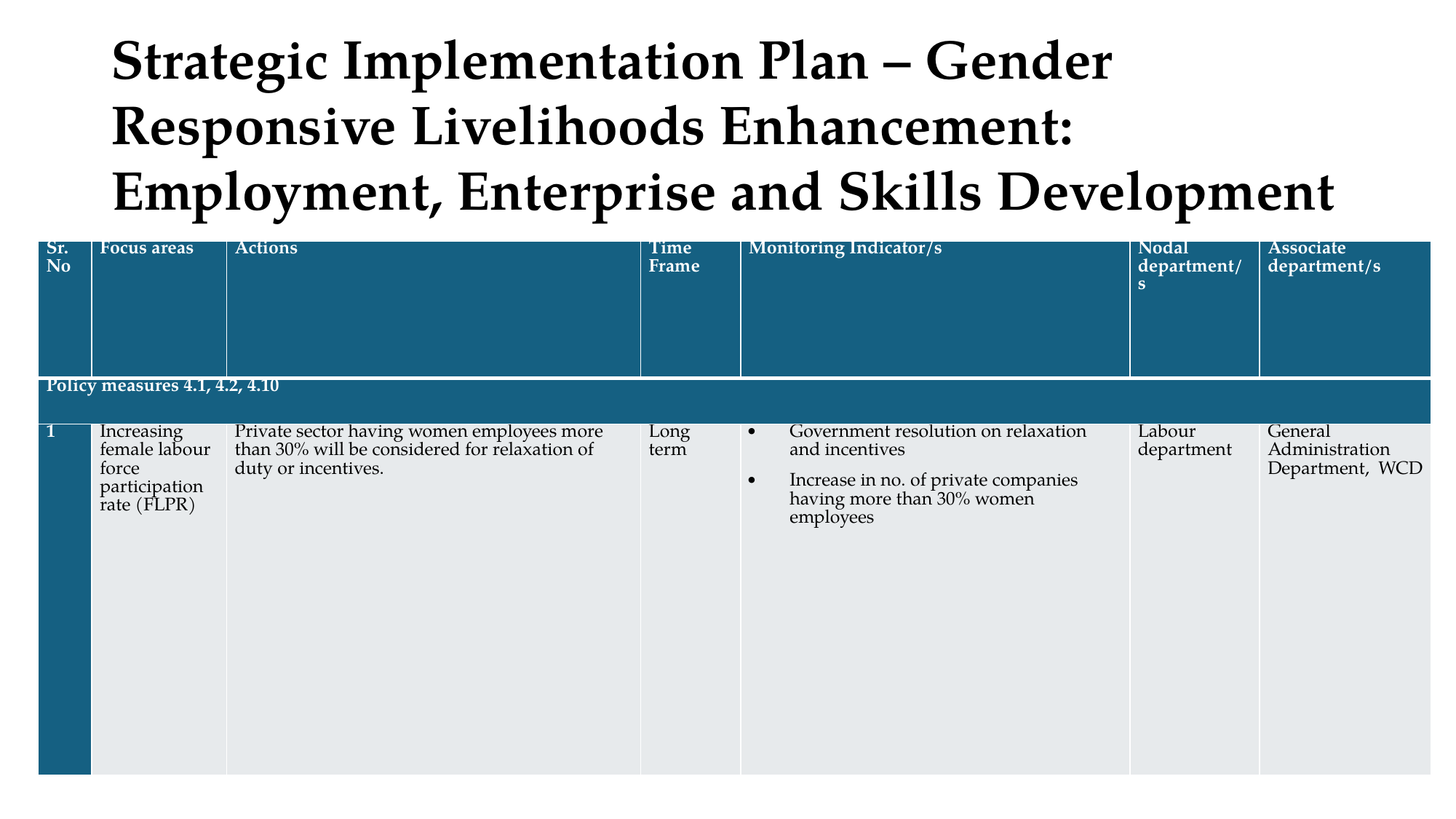

# Strategic Implementation Plan – Gender Responsive Livelihoods Enhancement: Employment, Enterprise and Skills Development
| Sr. No | Focus areas | Actions | Time Frame | Monitoring Indicator/s | Nodal department/s | Associate department/s |
| --- | --- | --- | --- | --- | --- | --- |
| Policy measures 4.1, 4.2, 4.10 |  |  |  |  |  |  |
| 1 | Increasing female labour force participation rate (FLPR) | Private sector having women employees more than 30% will be considered for relaxation of duty or incentives. | Long term | Government resolution on relaxation and incentives Increase in no. of private companies having more than 30% women employees | Labour department | General Administration Department, WCD |